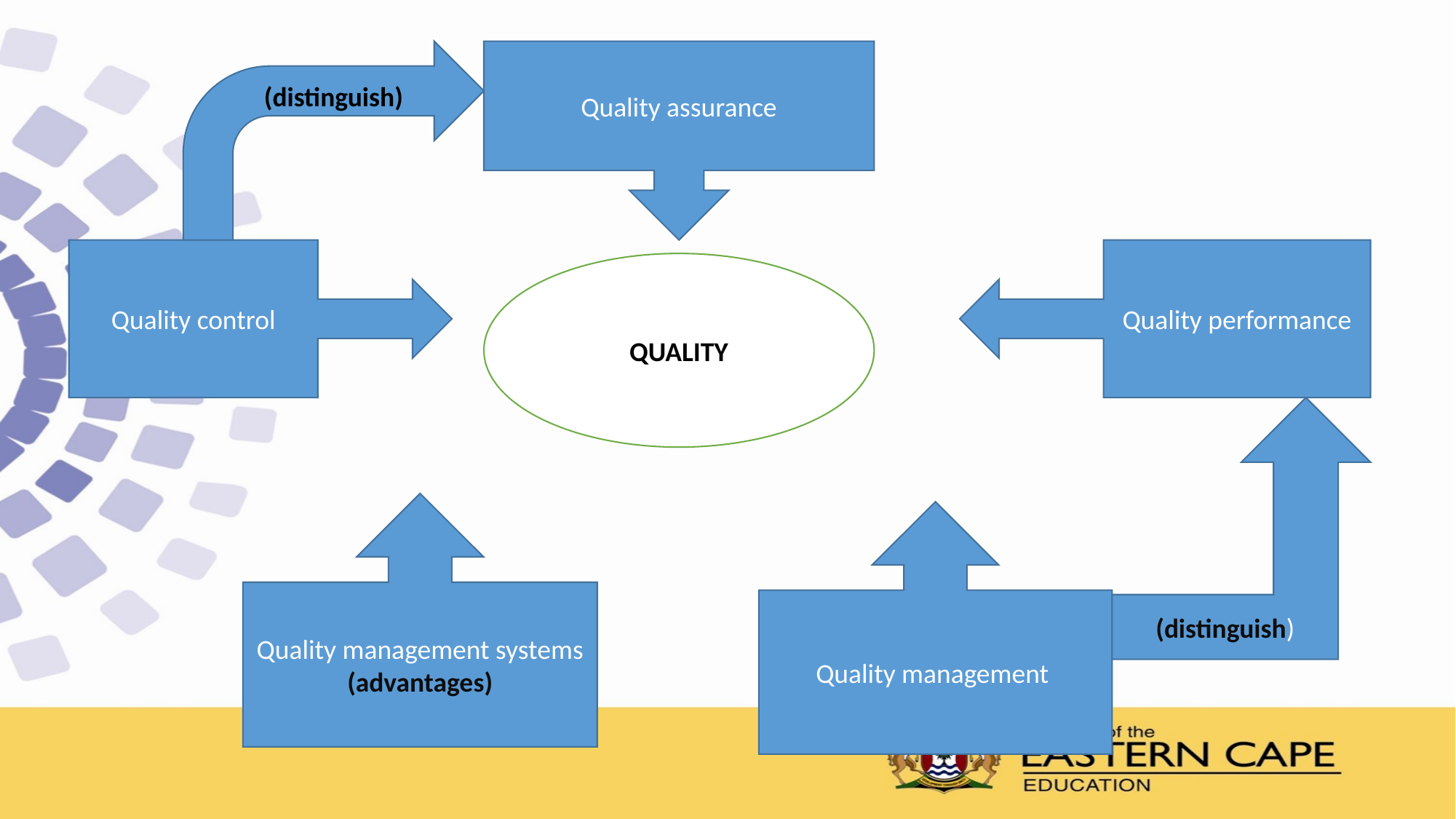

(distinguish)
Quality assurance
Quality control
Quality performance
QUALITY
(distinguish)
Quality management systems
(advantages)
Quality management